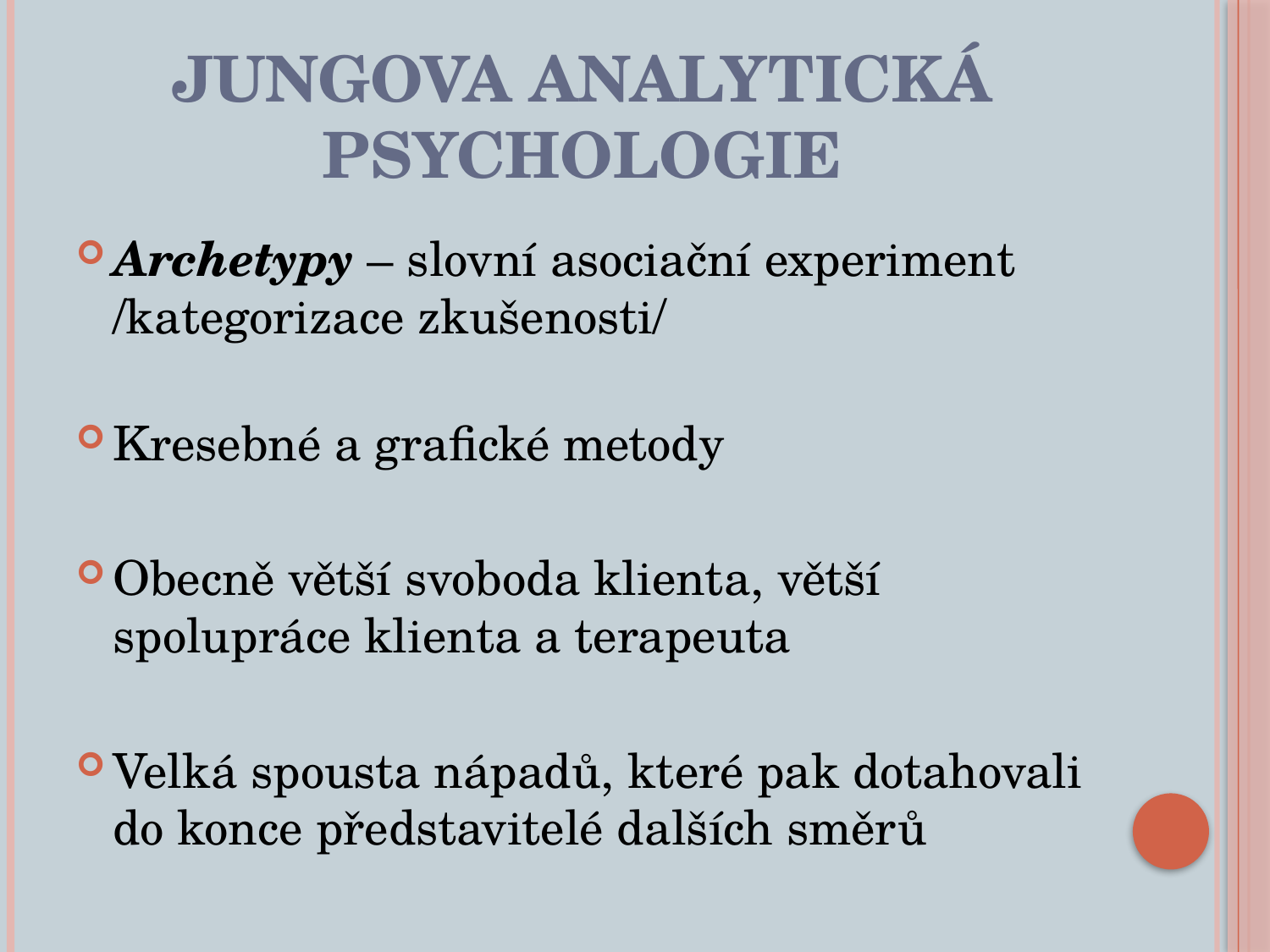

# Jungova analytická psychologie
Archetypy – slovní asociační experiment /kategorizace zkušenosti/

Kresebné a grafické metody

Obecně větší svoboda klienta, větší spolupráce klienta a terapeuta

Velká spousta nápadů, které pak dotahovali do konce představitelé dalších směrů